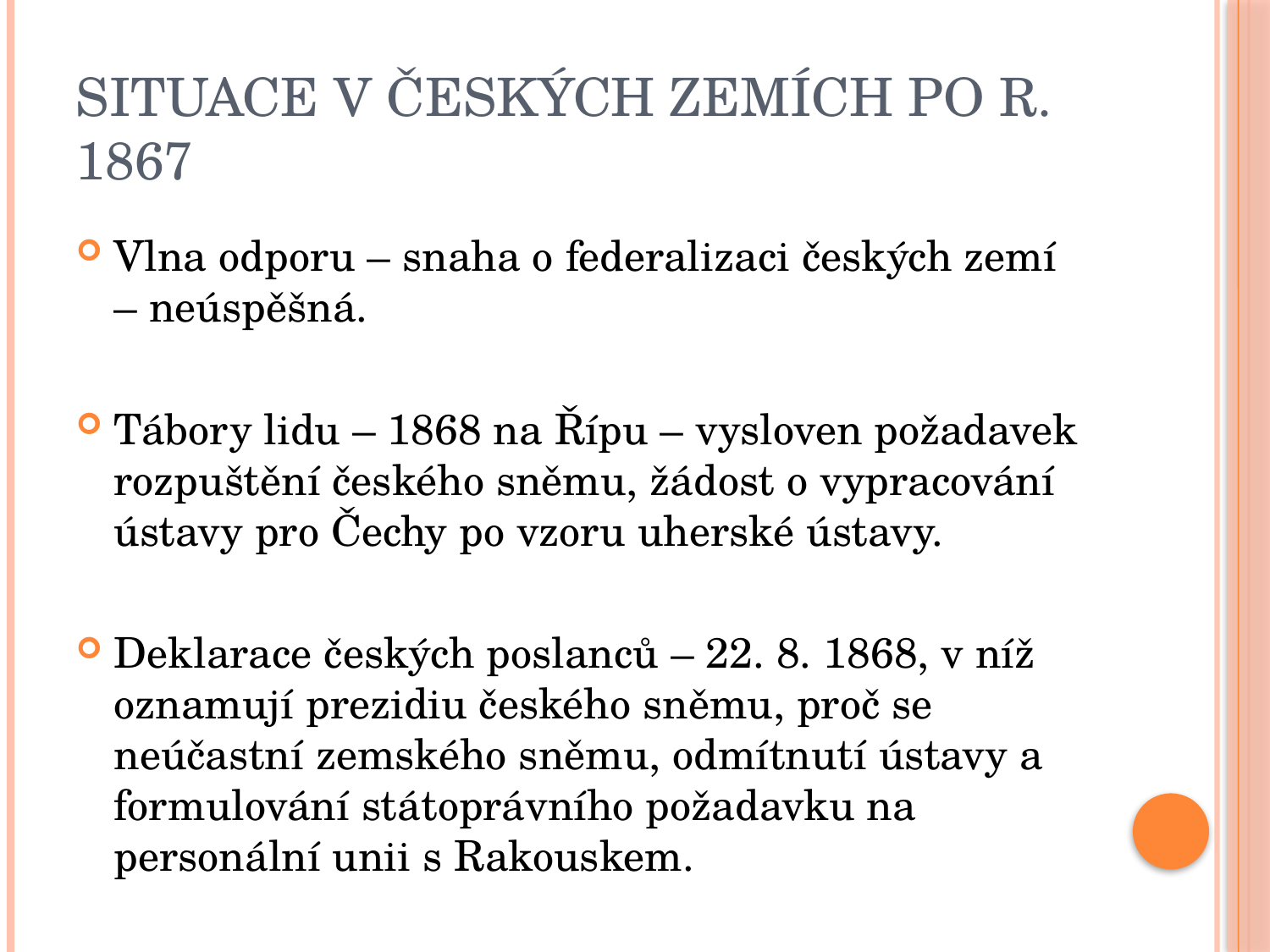

# Situace v českých zemích po r. 1867
Vlna odporu – snaha o federalizaci českých zemí – neúspěšná.

Tábory lidu – 1868 na Řípu – vysloven požadavek rozpuštění českého sněmu, žádost o vypracování ústavy pro Čechy po vzoru uherské ústavy.

Deklarace českých poslanců – 22. 8. 1868, v níž oznamují prezidiu českého sněmu, proč se neúčastní zemského sněmu, odmítnutí ústavy a formulování státoprávního požadavku na personální unii s Rakouskem.